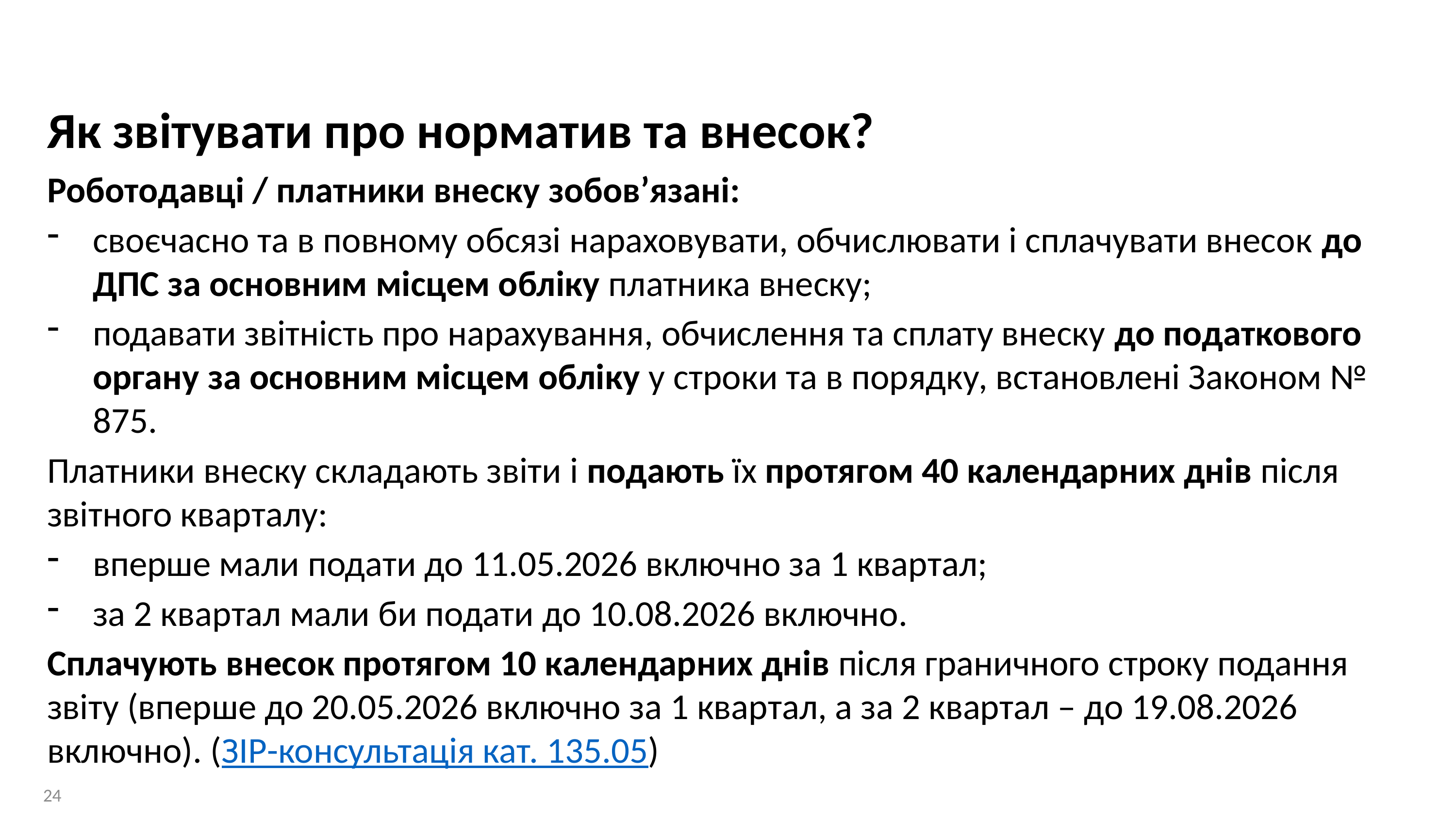

Як звітувати про норматив та внесок?
Роботодавці / платники внеску зобов’язані:
своєчасно та в повному обсязі нараховувати, обчислювати і сплачувати внесок до ДПС за основним місцем обліку платника внеску;
подавати звітність про нарахування, обчислення та сплату внеску до податкового органу за основним місцем обліку у строки та в порядку, встановлені Законом № 875.
Платники внеску складають звіти і подають їх протягом 40 календарних днів після звітного кварталу:
вперше мали подати до 11.05.2026 включно за 1 квартал;
за 2 квартал мали би подати до 10.08.2026 включно.
Сплачують внесок протягом 10 календарних днів після граничного строку подання звіту (вперше до 20.05.2026 включно за 1 квартал, а за 2 квартал – до 19.08.2026 включно). (ЗІР-консультація кат. 135.05)
24